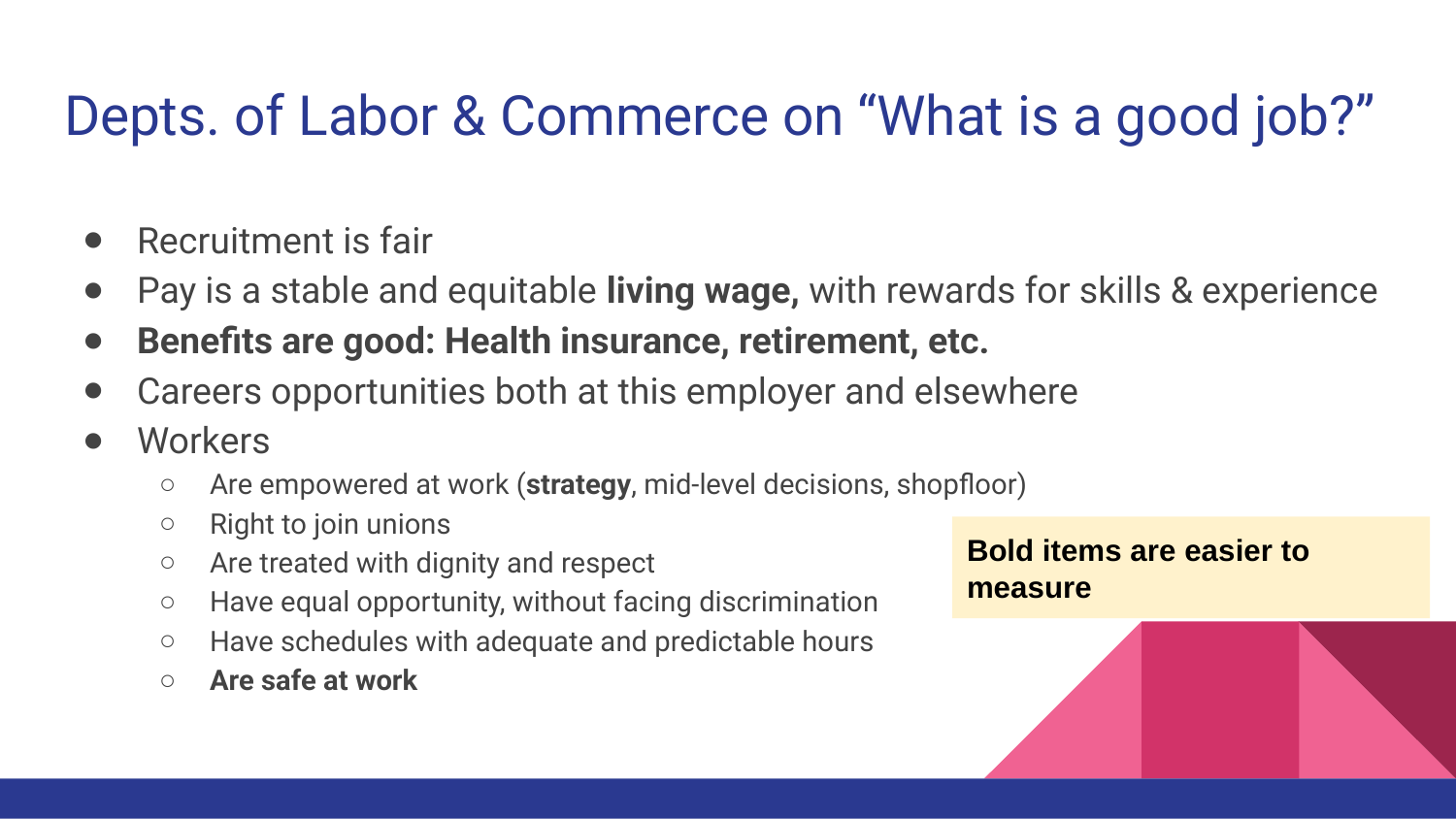

# Depts. of Labor & Commerce on “What is a good job?”
Recruitment is fair
Pay is a stable and equitable living wage, with rewards for skills & experience
Benefits are good: Health insurance, retirement, etc.
Careers opportunities both at this employer and elsewhere
Workers
Are empowered at work (strategy, mid-level decisions, shopfloor)
Right to join unions
Are treated with dignity and respect
Have equal opportunity, without facing discrimination
Have schedules with adequate and predictable hours
Are safe at work
Bold items are easier to measure